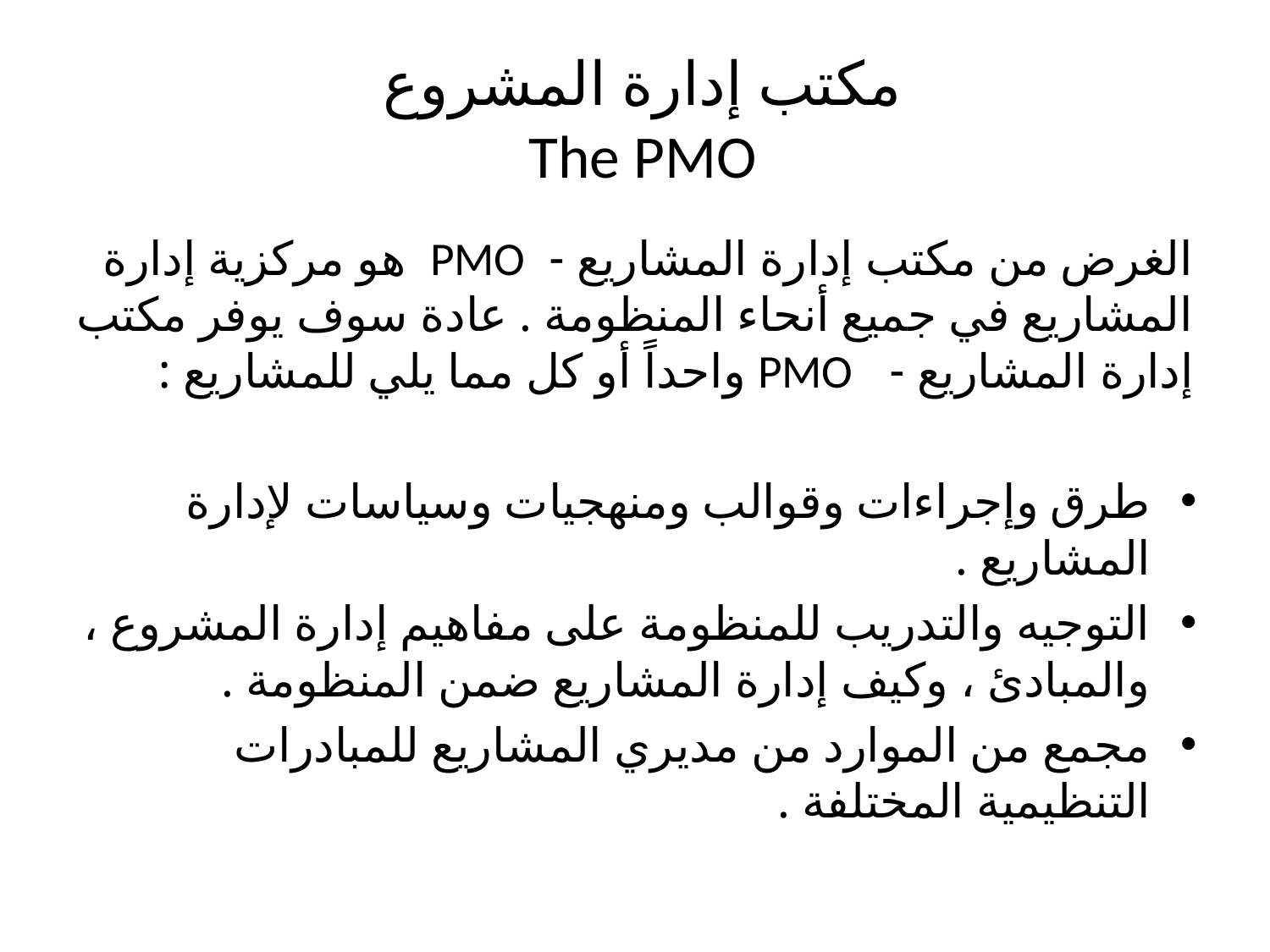

# مكتب إدارة المشروع The PMO
الغرض من مكتب إدارة المشاريع -  PMO  هو مركزية إدارة المشاريع في جميع أنحاء المنظومة . عادة سوف يوفر مكتب إدارة المشاريع -   PMO واحداً أو كل مما يلي للمشاريع :

طرق وإجراءات وقوالب ومنهجيات وسياسات لإدارة المشاريع .
التوجيه والتدريب للمنظومة على مفاهيم إدارة المشروع ، والمبادئ ، وكيف إدارة المشاريع ضمن المنظومة .
مجمع من الموارد من مديري المشاريع للمبادرات التنظيمية المختلفة .